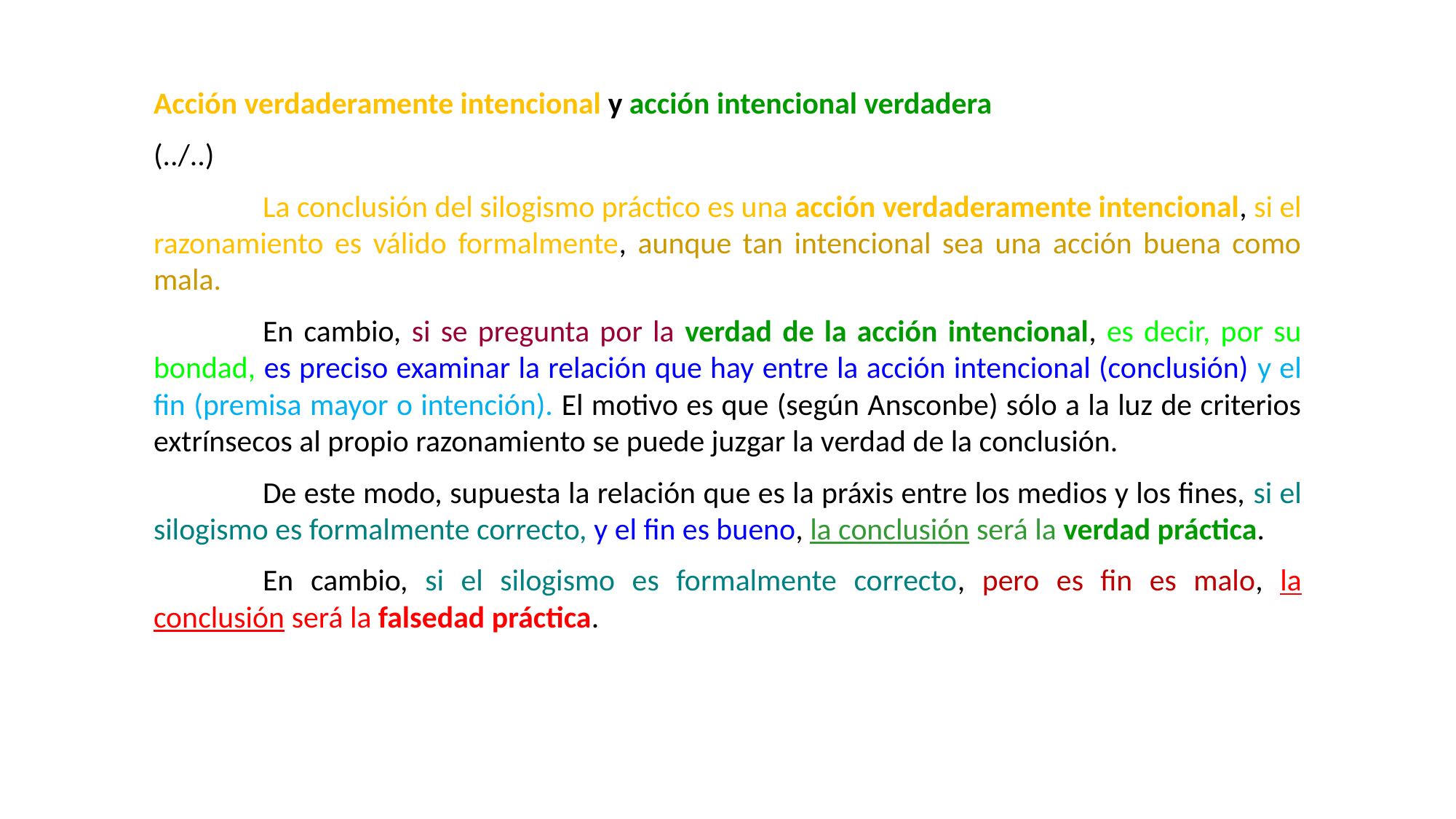

Acción verdaderamente intencional y acción intencional verdadera
(../..)
	La conclusión del silogismo práctico es una acción verdaderamente intencional, si el razonamiento es válido formalmente, aunque tan intencional sea una acción buena como mala.
	En cambio, si se pregunta por la verdad de la acción intencional, es decir, por su bondad, es preciso examinar la relación que hay entre la acción intencional (conclusión) y el fin (premisa mayor o intención). El motivo es que (según Ansconbe) sólo a la luz de criterios extrínsecos al propio razonamiento se puede juzgar la verdad de la conclusión.
	De este modo, supuesta la relación que es la práxis entre los medios y los fines, si el silogismo es formalmente correcto, y el fin es bueno, la conclusión será la verdad práctica.
	En cambio, si el silogismo es formalmente correcto, pero es fin es malo, la conclusión será la falsedad práctica.